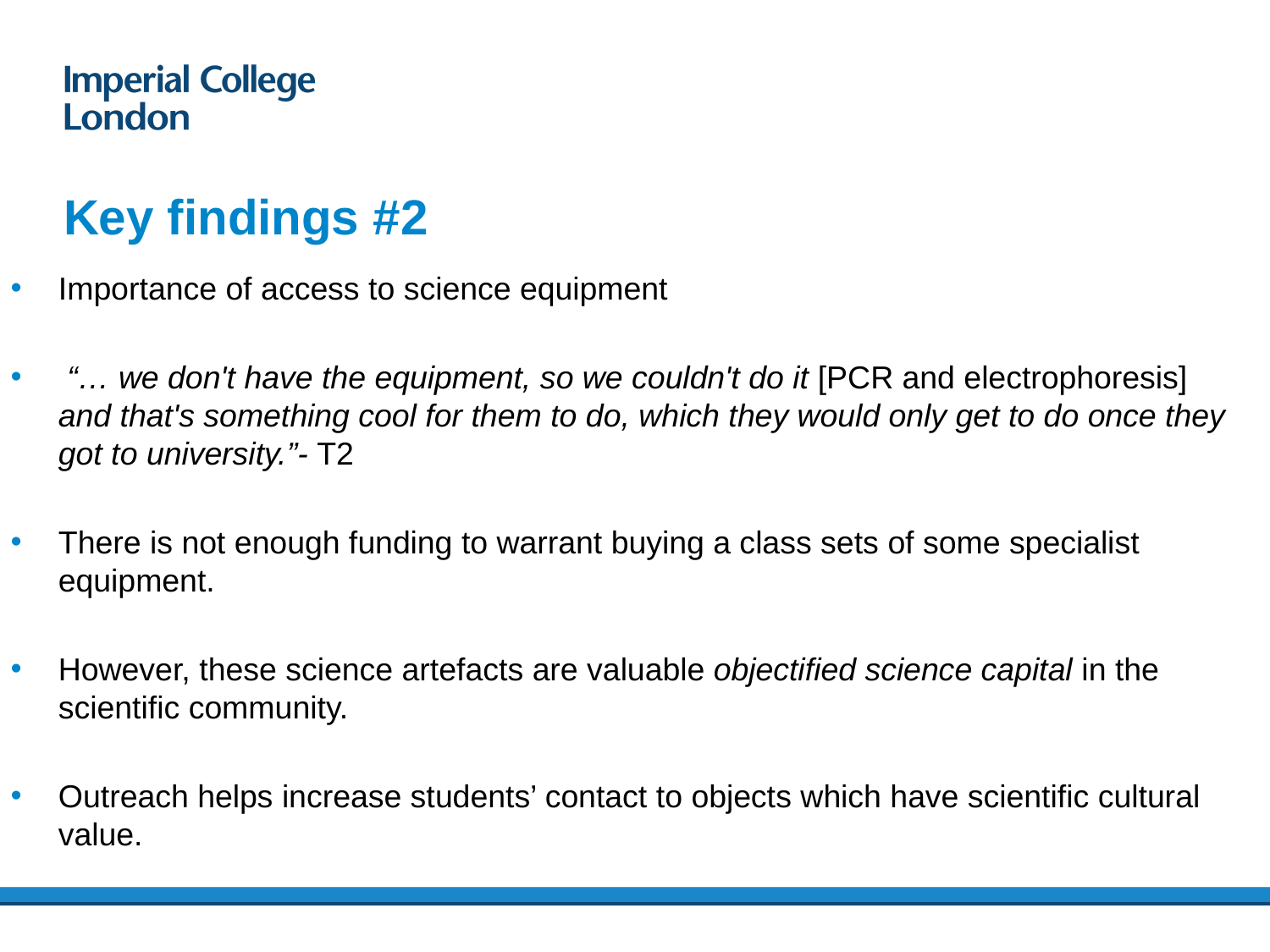

# Key findings #2
Importance of access to science equipment

 “… we don't have the equipment, so we couldn't do it [PCR and electrophoresis] and that's something cool for them to do, which they would only get to do once they got to university.”- T2

There is not enough funding to warrant buying a class sets of some specialist equipment.

However, these science artefacts are valuable objectified science capital in the scientific community.

Outreach helps increase students’ contact to objects which have scientific cultural value.